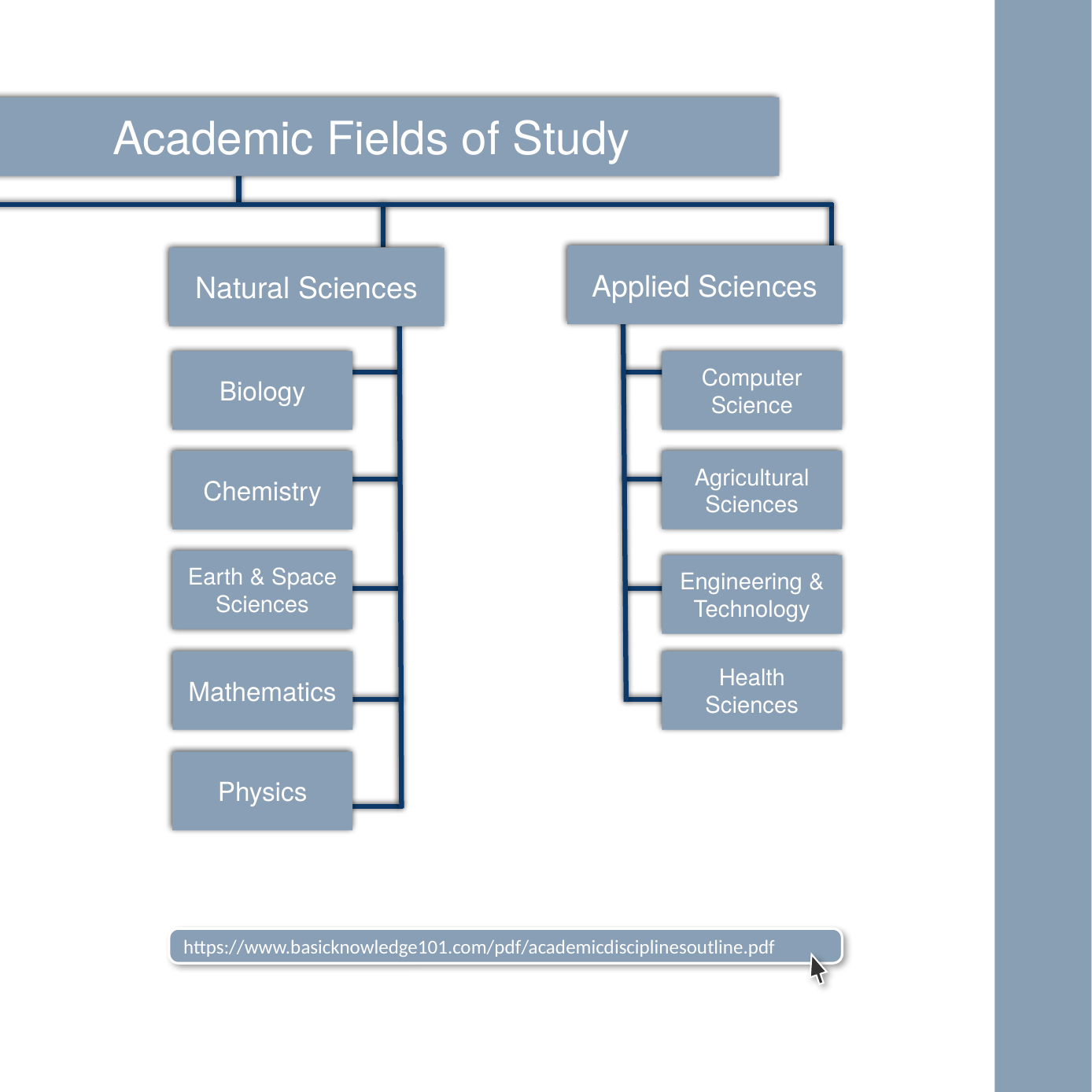

Academic Fields of Study
Applied Sciences
Natural Sciences
Biology
Computer Science
Agricultural Sciences
Chemistry
Earth & Space Sciences
Engineering & Technology
Mathematics
Health Sciences
Physics
https://www.basicknowledge101.com/pdf/academicdisciplinesoutline.pdf